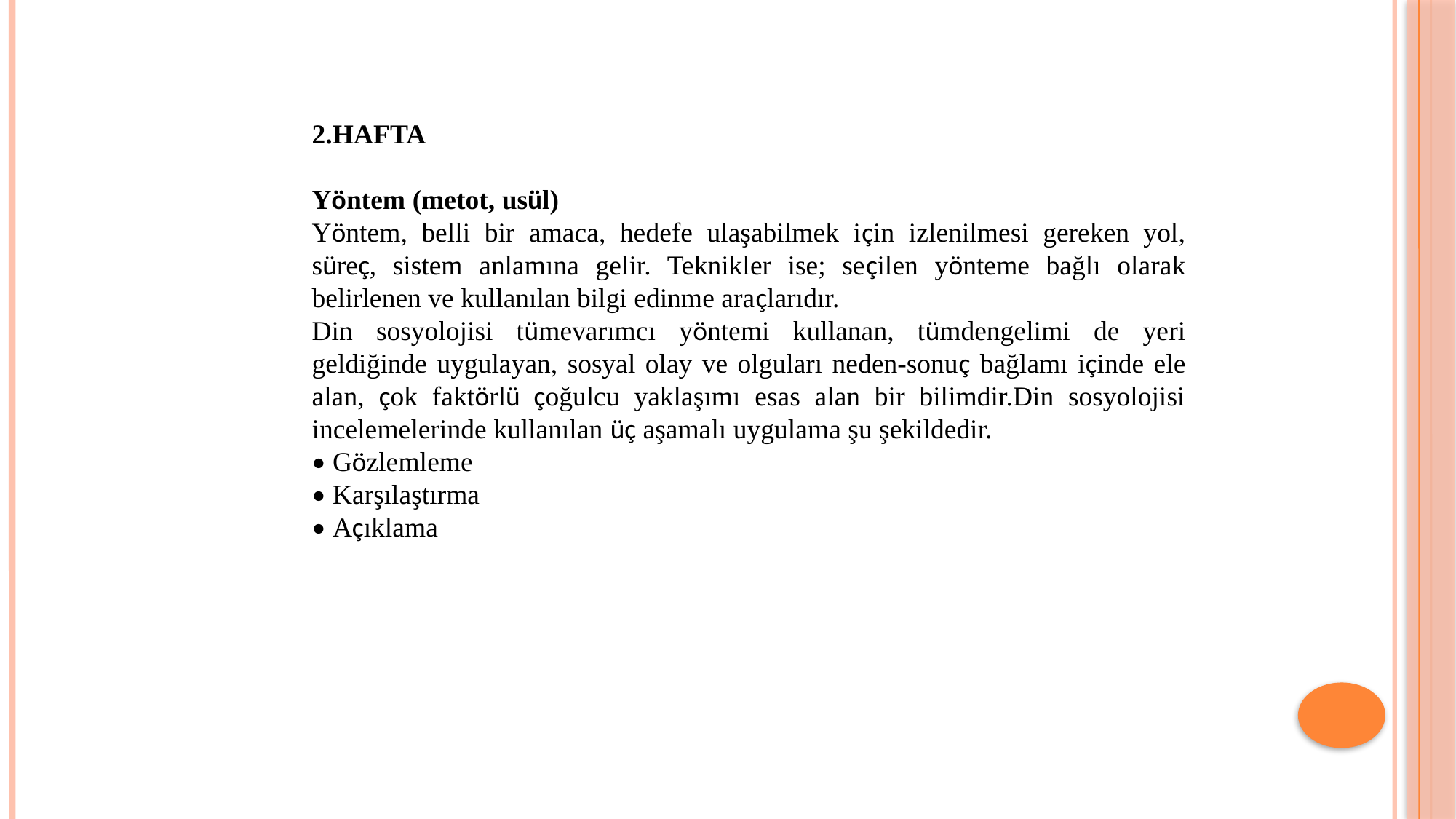

2.HAFTA

Yöntem (metot, usül)
Yöntem, belli bir amaca, hedefe ulaşabilmek için izlenilmesi gereken yol, süreç, sistem anlamına gelir. Teknikler ise; seçilen yönteme bağlı olarak belirlenen ve kullanılan bilgi edinme araçlarıdır.
Din sosyolojisi tümevarımcı yöntemi kullanan, tümdengelimi de yeri geldiğinde uygulayan, sosyal olay ve olguları neden-sonuç bağlamı içinde ele alan, çok faktörlü çoğulcu yaklaşımı esas alan bir bilimdir.Din sosyolojisi incelemelerinde kullanılan üç aşamalı uygulama şu şekildedir.
• Gözlemleme
• Karşılaştırma
• Açıklama